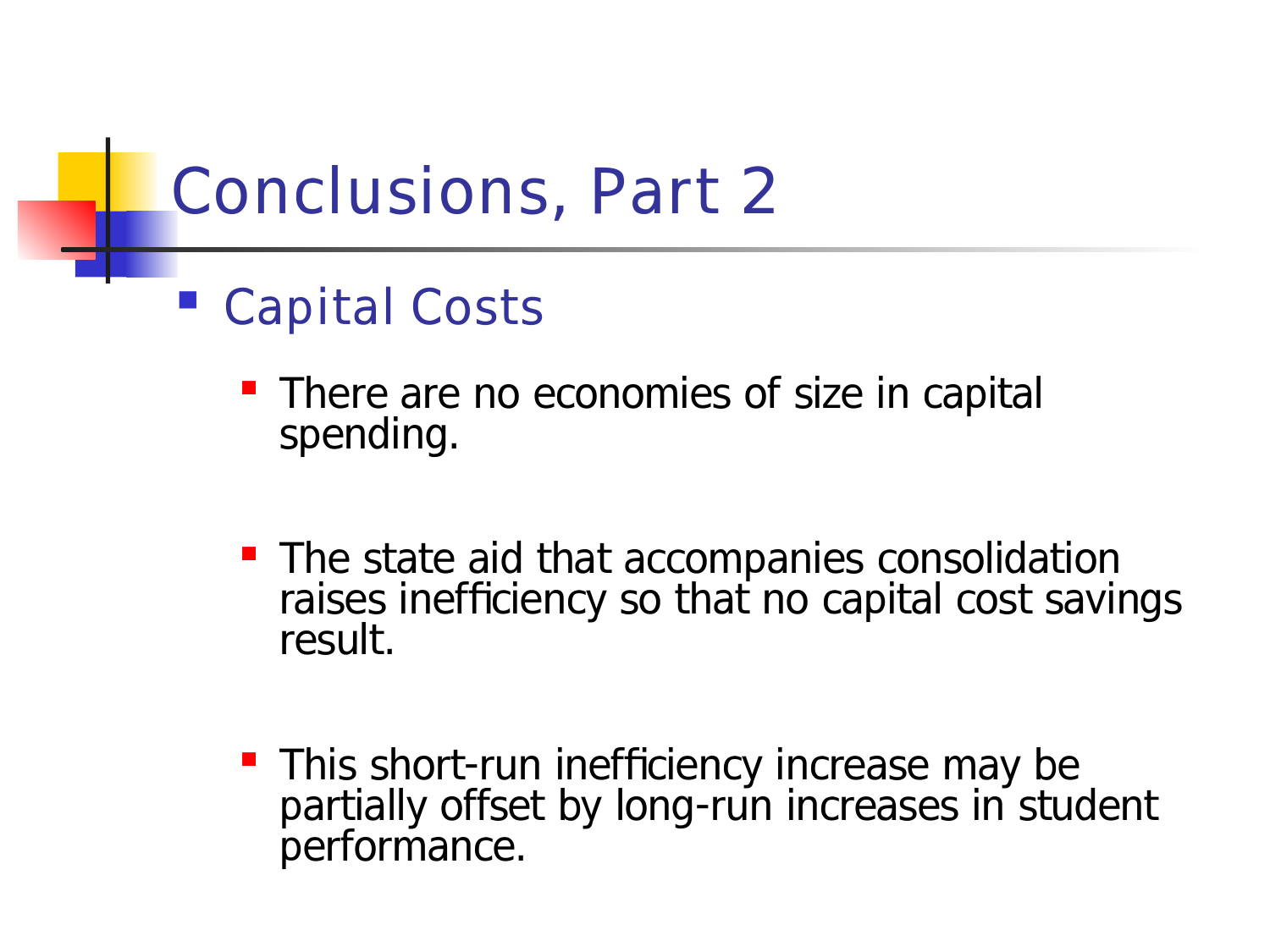

# Conclusions, Part 2
Capital Costs

There are no economies of size in capital spending.

The state aid that accompanies consolidation raises inefficiency so that no capital cost savings result.

This short-run inefficiency increase may be partially offset by long-run increases in student performance.